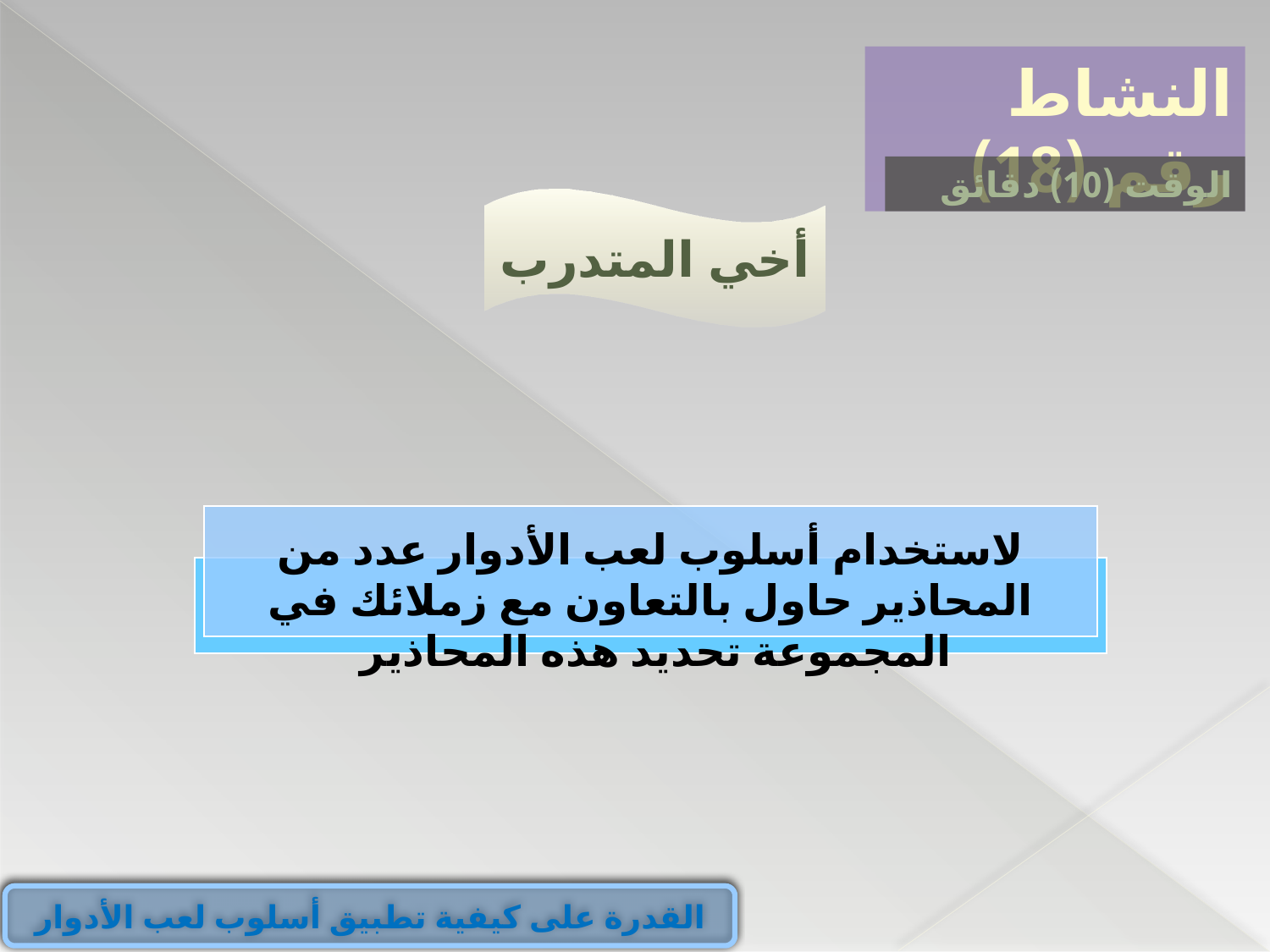

النشاط رقم (18)
الوقت (10) دقائق
أخي المتدرب

لاستخدام أسلوب لعب الأدوار عدد من المحاذير حاول بالتعاون مع زملائك في المجموعة تحديد هذه المحاذير

القدرة على كيفية تطبيق أسلوب لعب الأدوار